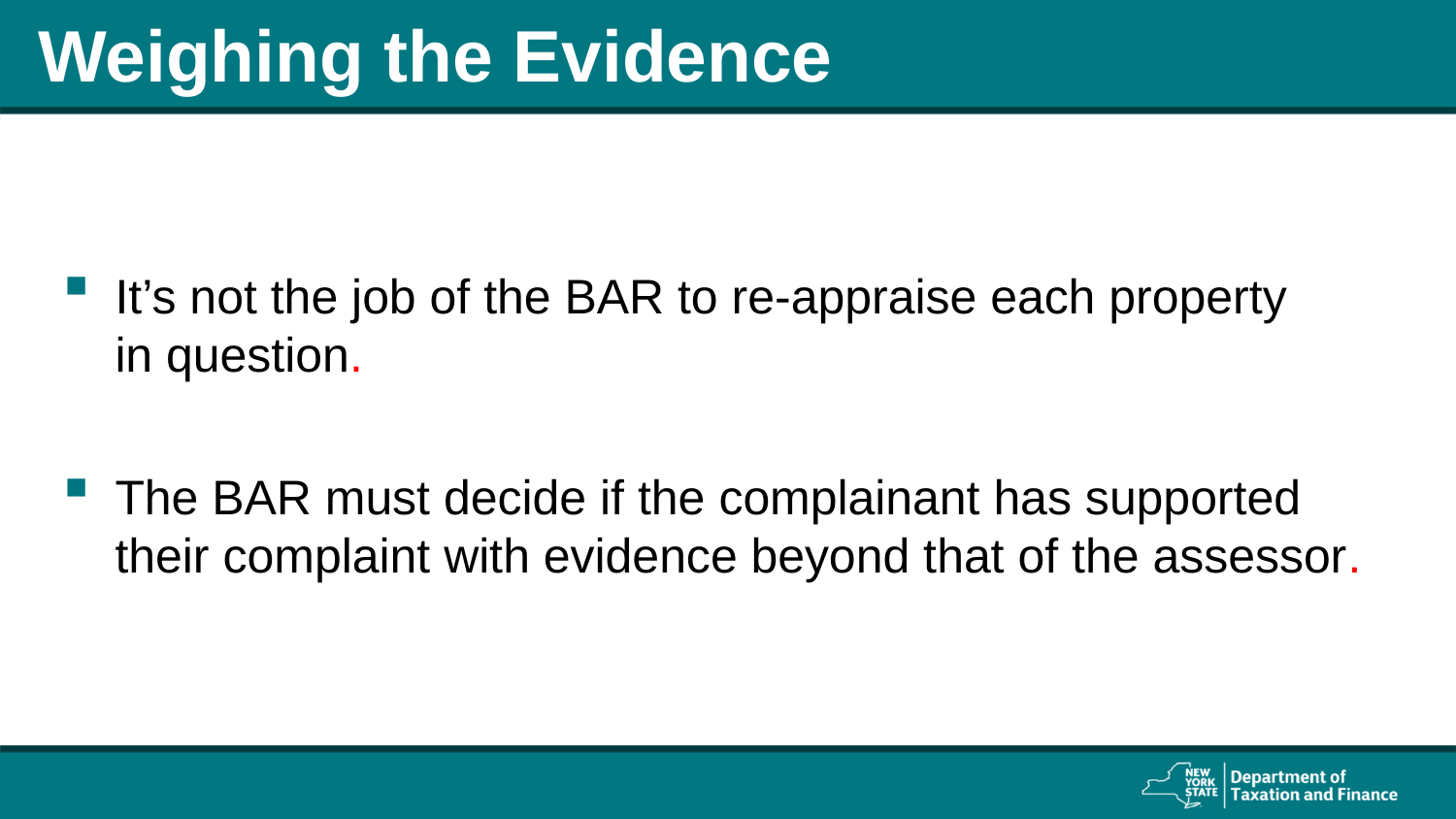

# Weighing the Evidence
It’s not the job of the BAR to re-appraise each property
in question.
The BAR must decide if the complainant has supported their complaint with evidence beyond that of the assessor.